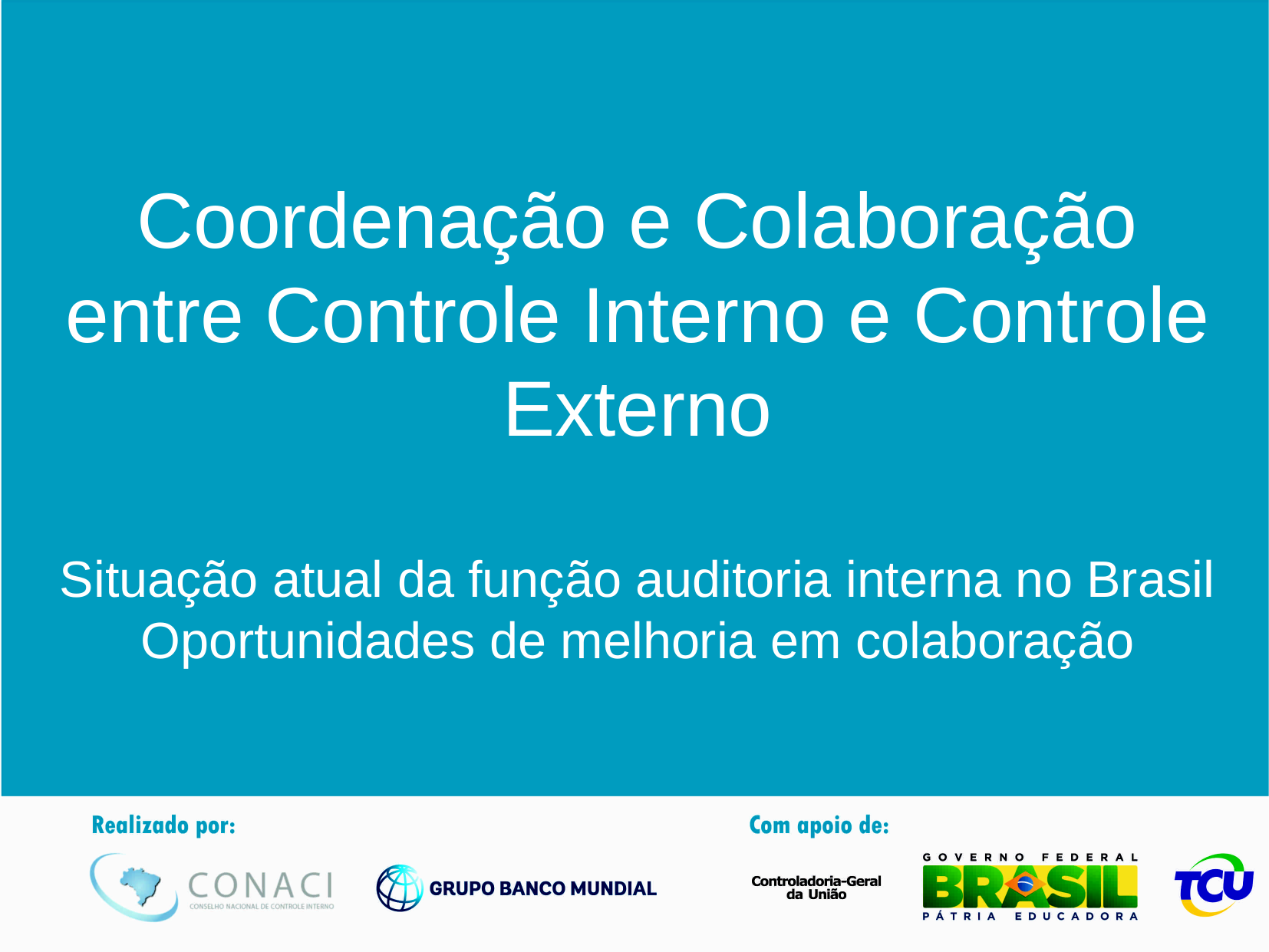

Coordenação e Colaboração entre Controle Interno e Controle Externo

Situação atual da função auditoria interna no Brasil
Oportunidades de melhoria em colaboração